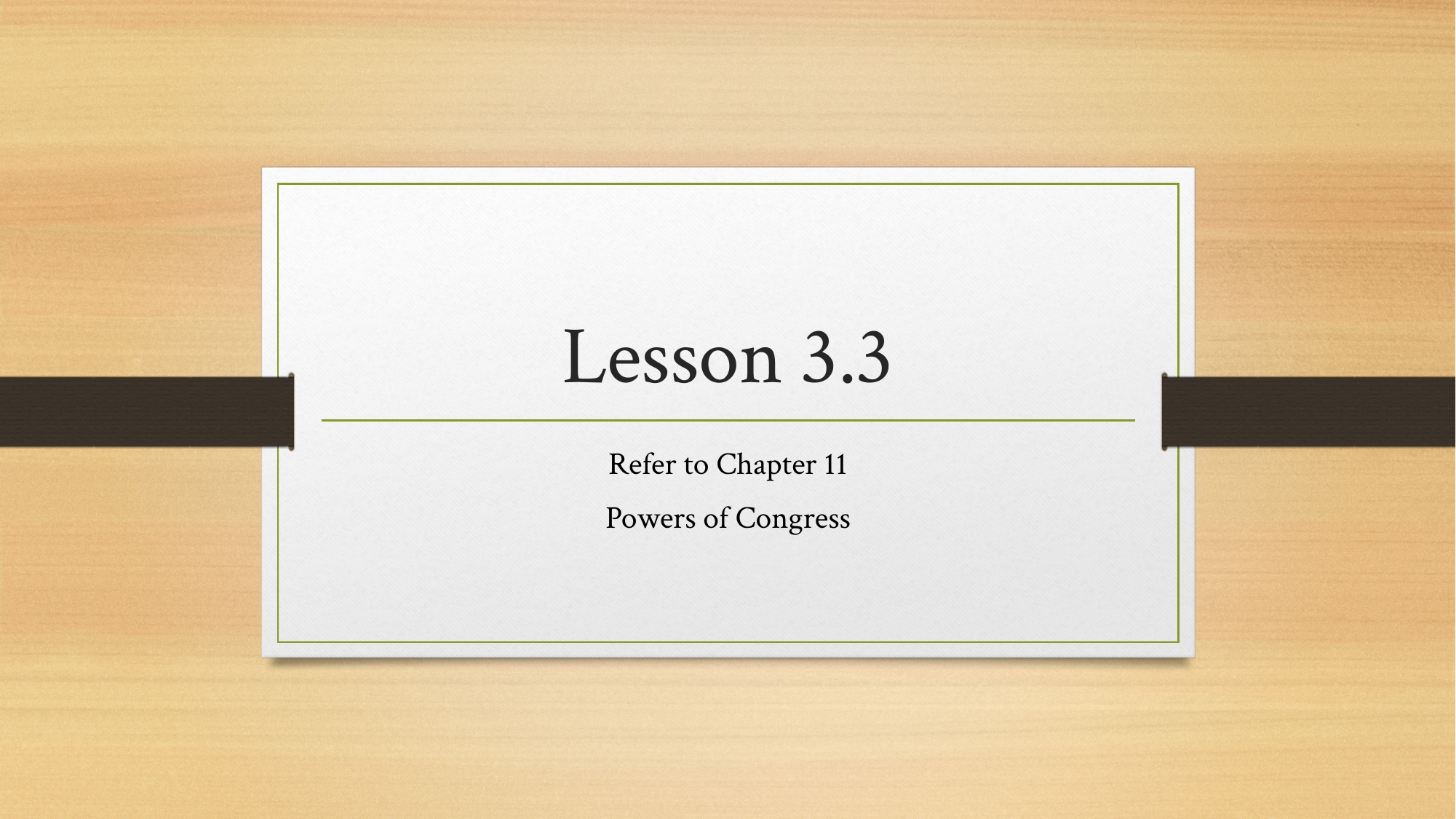

# Lesson 3.3
Refer to Chapter 11
Powers of Congress